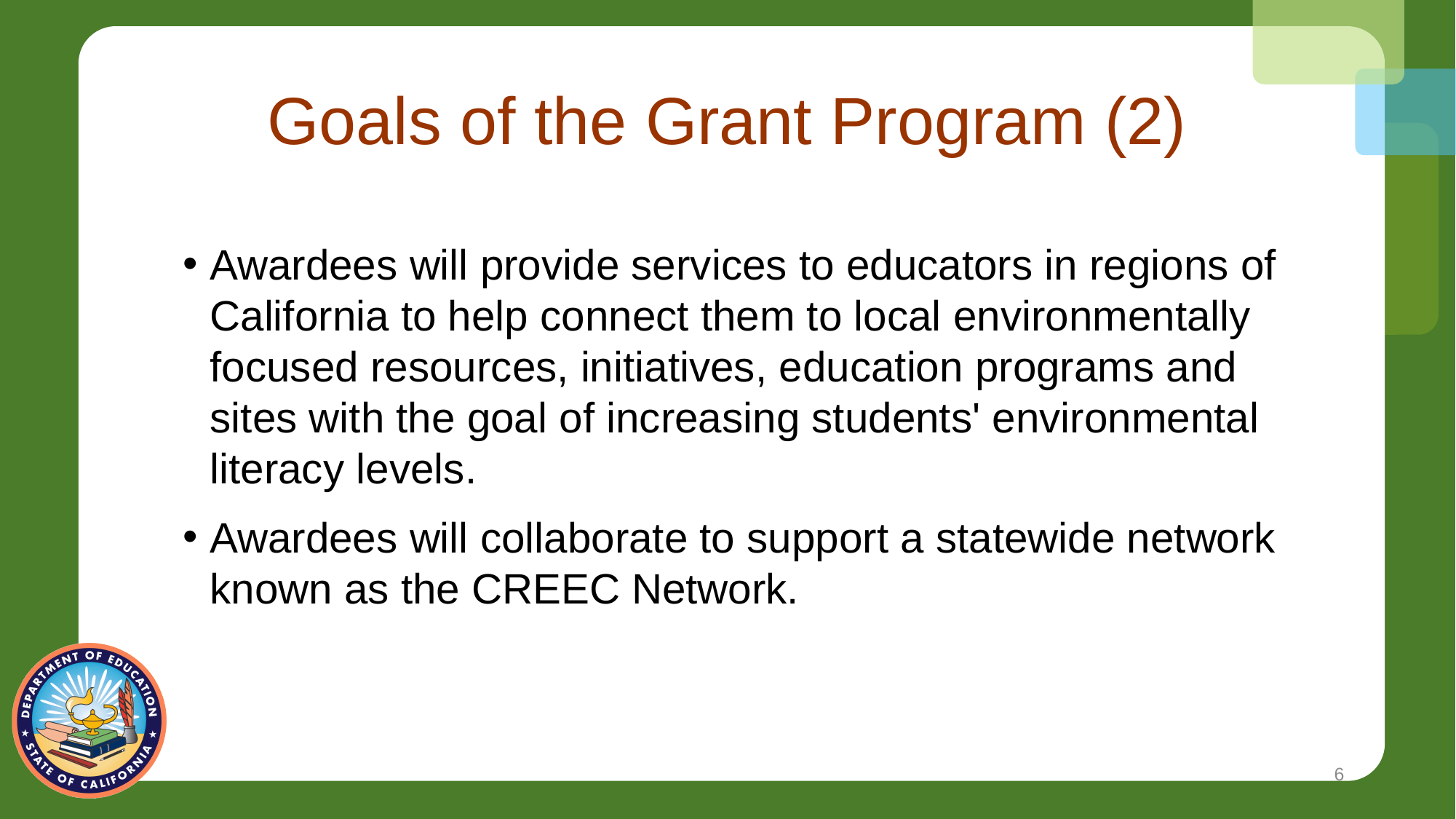

# Goals of the Grant Program (2)
Awardees will provide services to educators in regions of California to help connect them to local environmentally focused resources, initiatives, education programs and sites with the goal of increasing students' environmental literacy levels.
Awardees will collaborate to support a statewide network known as the CREEC Network.

6